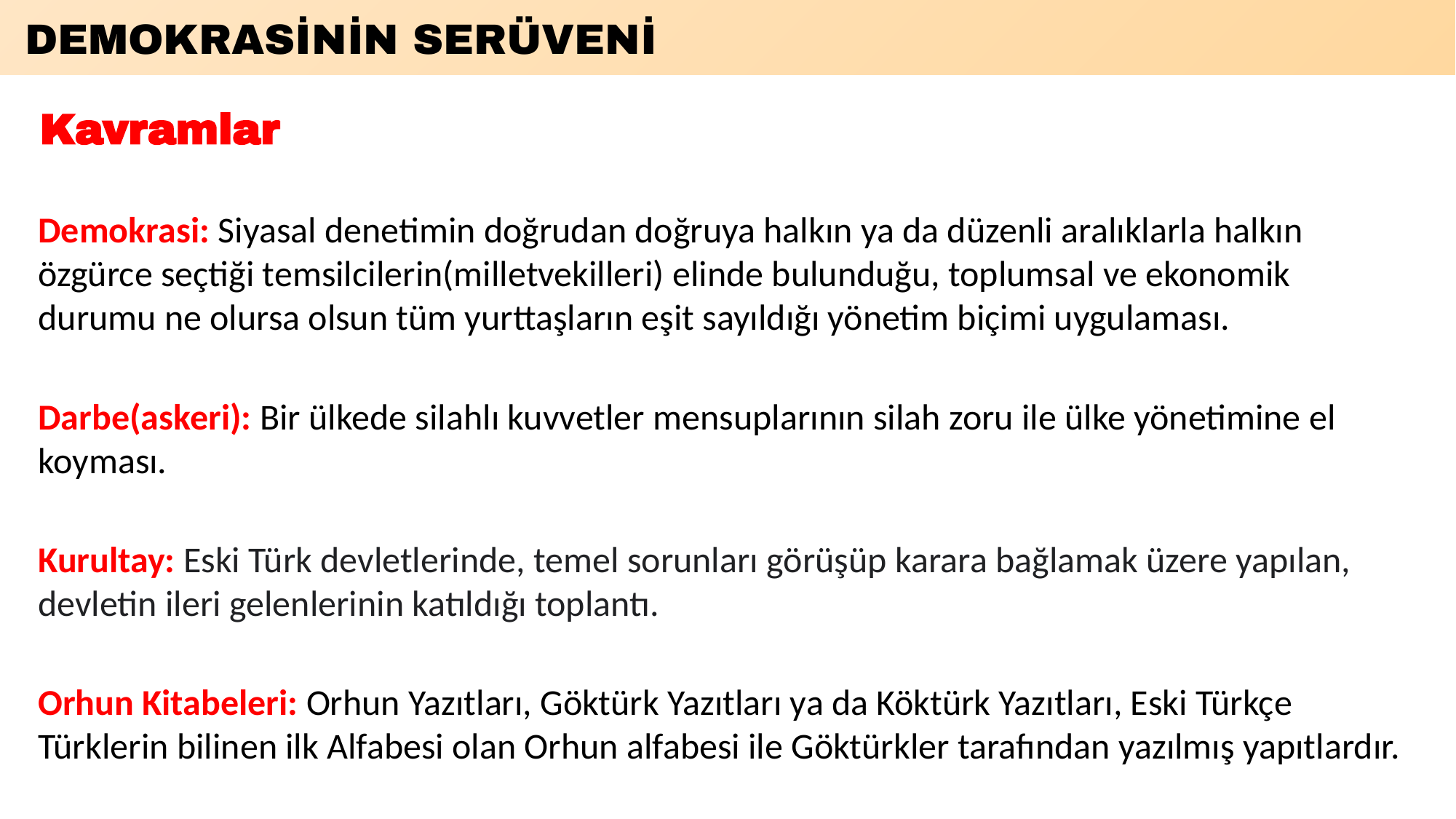

DEMOKRASİNİN SERÜVENİ
Kavramlar
Demokrasi: Siyasal denetimin doğrudan doğruya halkın ya da düzenli aralıklarla halkın özgürce seçtiği temsilcilerin(milletvekilleri) elinde bulunduğu, toplumsal ve ekonomik durumu ne olursa olsun tüm yurttaşların eşit sayıldığı yönetim biçimi uygulaması.
Darbe(askeri): Bir ülkede silahlı kuvvetler mensuplarının silah zoru ile ülke yönetimine el koyması.
Kurultay: Eski Türk devletlerinde, temel sorunları görüşüp karara bağlamak üzere yapılan, devletin ileri gelenlerinin katıldığı toplantı.
Orhun Kitabeleri: Orhun Yazıtları, Göktürk Yazıtları ya da Köktürk Yazıtları, Eski Türkçe Türklerin bilinen ilk Alfabesi olan Orhun alfabesi ile Göktürkler tarafından yazılmış yapıtlardır.